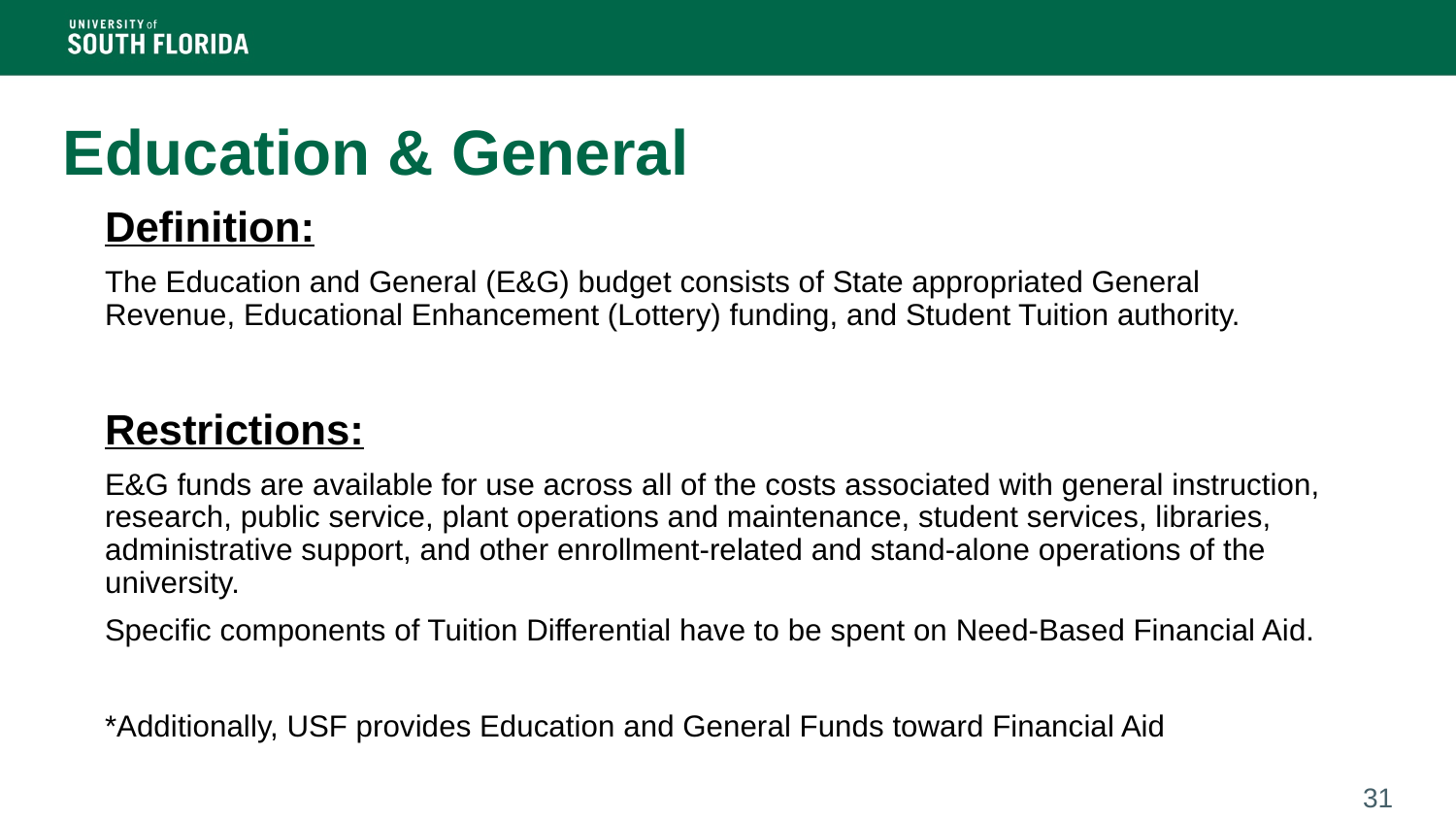

# Education & General
Definition:
The Education and General (E&G) budget consists of State appropriated General Revenue, Educational Enhancement (Lottery) funding, and Student Tuition authority.

Restrictions:
E&G funds are available for use across all of the costs associated with general instruction, research, public service, plant operations and maintenance, student services, libraries, administrative support, and other enrollment-related and stand-alone operations of the university.
Specific components of Tuition Differential have to be spent on Need-Based Financial Aid.

*Additionally, USF provides Education and General Funds toward Financial Aid

31